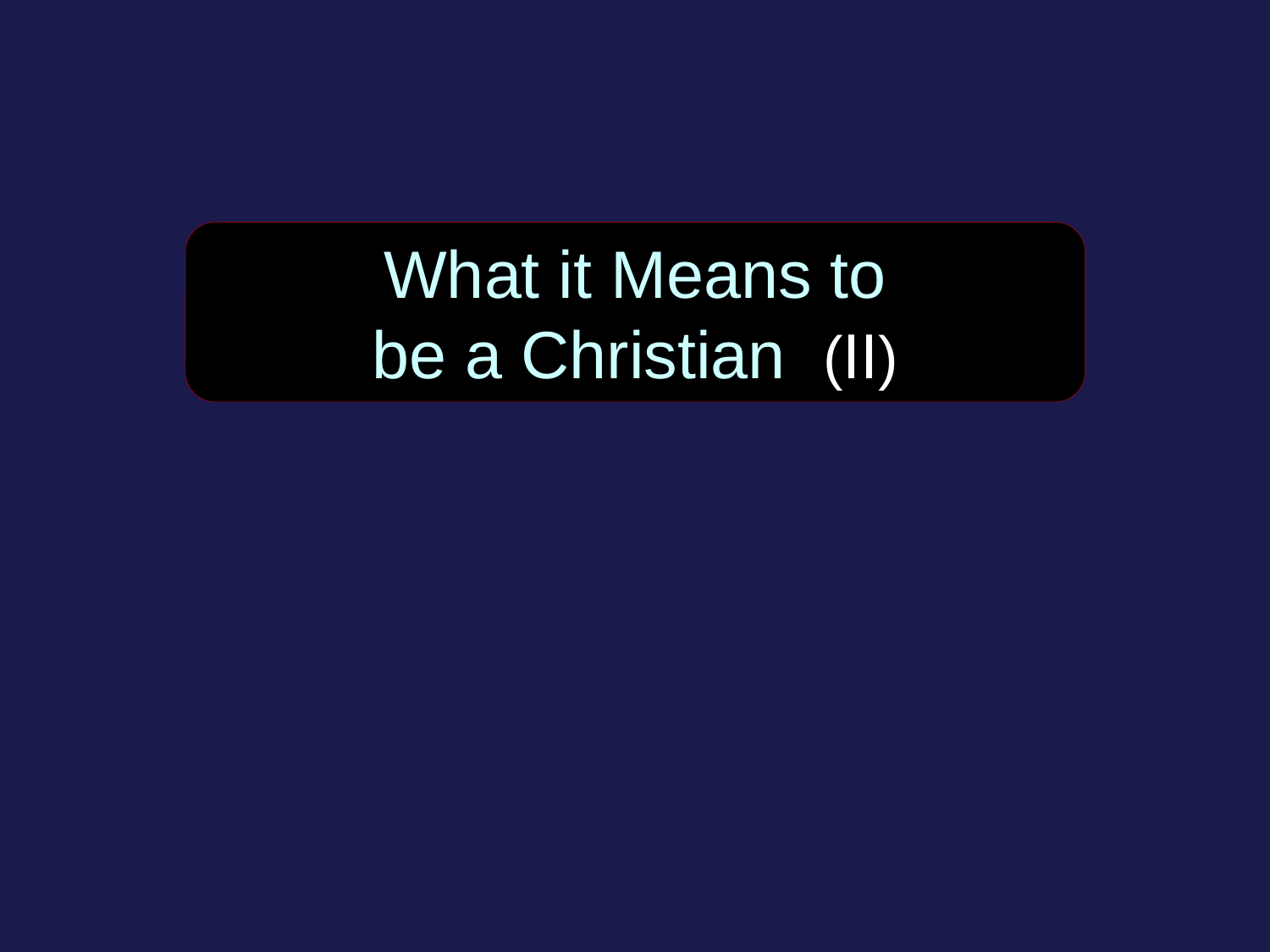

What it Means to
be a Christian  (II)